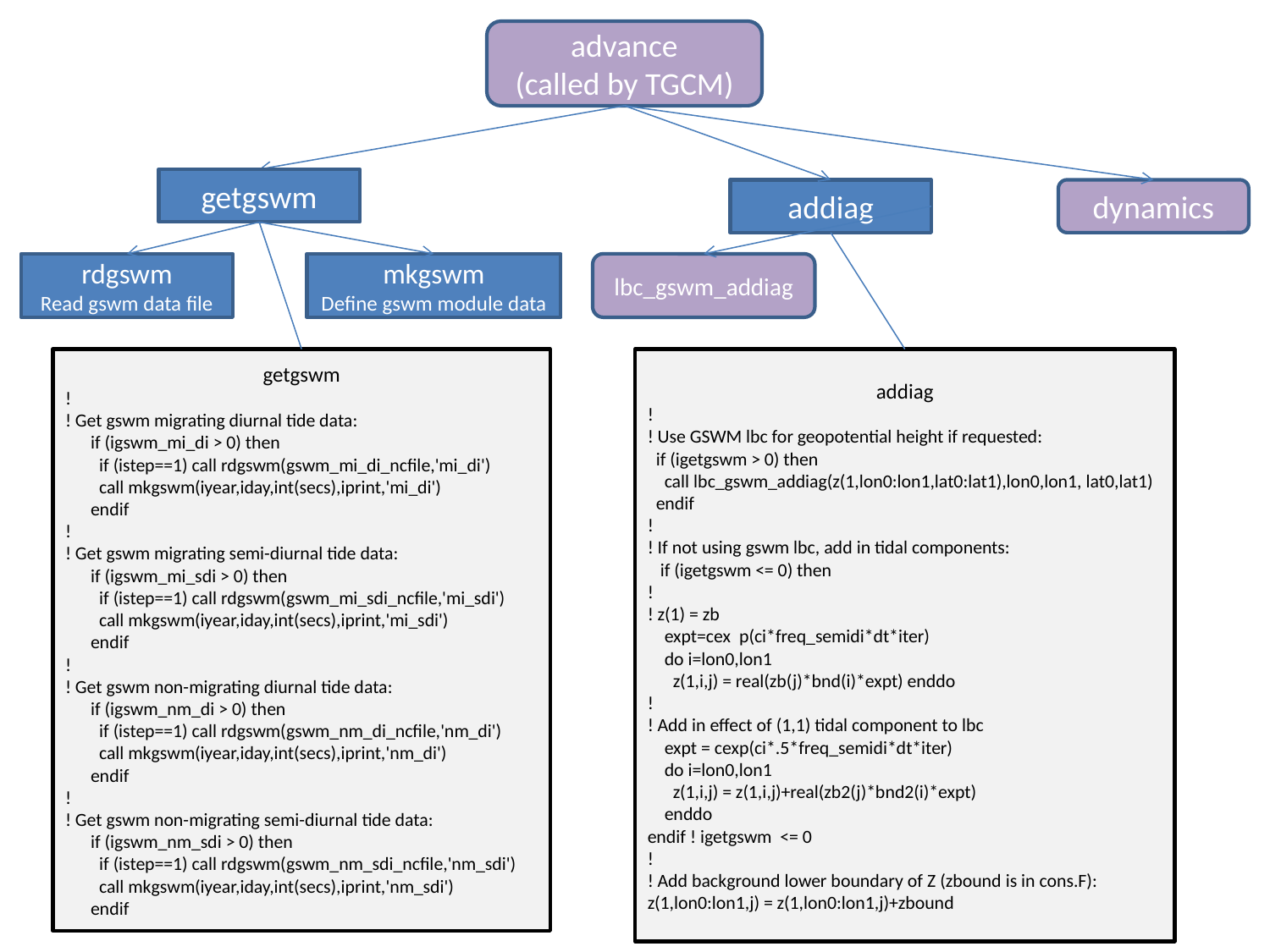

advance
(called by TGCM)
getgswm
rdgswm
Read gswm data file
mkgswm
Define gswm module data
getgswm
!
! Get gswm migrating diurnal tide data:
      if (igswm_mi_di > 0) then
        if (istep==1) call rdgswm(gswm_mi_di_ncfile,'mi_di')
        call mkgswm(iyear,iday,int(secs),iprint,'mi_di')
      endif
!
! Get gswm migrating semi-diurnal tide data:
      if (igswm_mi_sdi > 0) then
        if (istep==1) call rdgswm(gswm_mi_sdi_ncfile,'mi_sdi')
        call mkgswm(iyear,iday,int(secs),iprint,'mi_sdi')
      endif
!
! Get gswm non-migrating diurnal tide data:
      if (igswm_nm_di > 0) then
        if (istep==1) call rdgswm(gswm_nm_di_ncfile,'nm_di')
        call mkgswm(iyear,iday,int(secs),iprint,'nm_di')
      endif
!
! Get gswm non-migrating semi-diurnal tide data:
      if (igswm_nm_sdi > 0) then
        if (istep==1) call rdgswm(gswm_nm_sdi_ncfile,'nm_sdi')
        call mkgswm(iyear,iday,int(secs),iprint,'nm_sdi')
      endif
addiag
dynamics
lbc_gswm_addiag
addiag
!
! Use GSWM lbc for geopotential height if requested:
  if (igetgswm > 0) then
    call lbc_gswm_addiag(z(1,lon0:lon1,lat0:lat1),lon0,lon1, lat0,lat1)
  endif
!
! If not using gswm lbc, add in tidal components:
   if (igetgswm <= 0) then
!
! z(1) = zb
    expt=cex  p(ci*freq_semidi*dt*iter)
    do i=lon0,lon1
      z(1,i,j) = real(zb(j)*bnd(i)*expt) enddo
!
! Add in effect of (1,1) tidal component to lbc
    expt = cexp(ci*.5*freq_semidi*dt*iter)
    do i=lon0,lon1
      z(1,i,j) = z(1,i,j)+real(zb2(j)*bnd2(i)*expt)
    enddo
endif ! igetgswm  <= 0
!
! Add background lower boundary of Z (zbound is in cons.F):     z(1,lon0:lon1,j) = z(1,lon0:lon1,j)+zbound